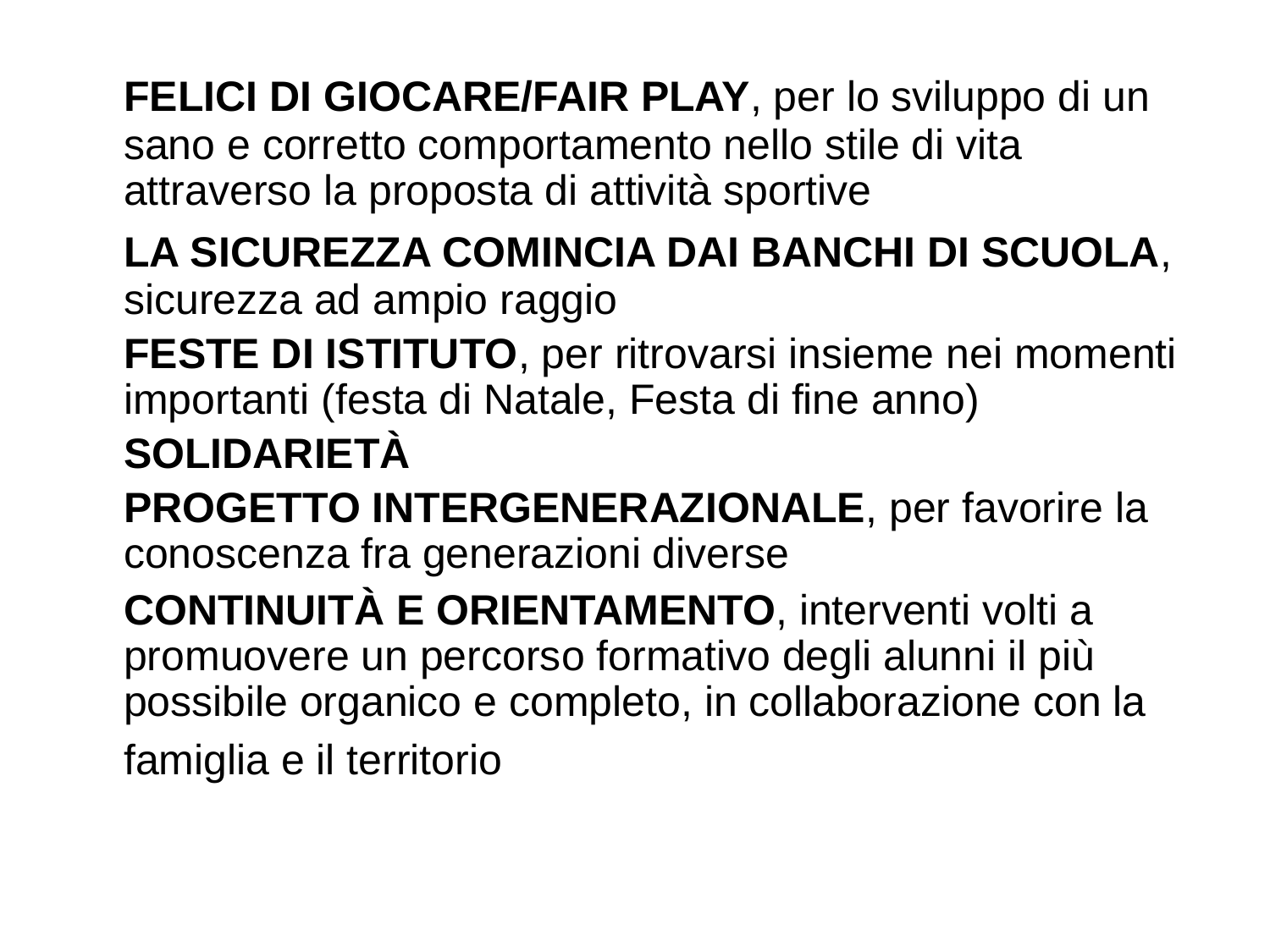

FELICI DI GIOCARE/FAIR PLAY, per lo sviluppo di un sano e corretto comportamento nello stile di vita attraverso la proposta di attività sportive
	LA SICUREZZA COMINCIA DAI BANCHI DI SCUOLA, sicurezza ad ampio raggio
	FESTE DI ISTITUTO, per ritrovarsi insieme nei momenti importanti (festa di Natale, Festa di fine anno)
	SOLIDARIETÀ
	PROGETTO INTERGENERAZIONALE, per favorire la conoscenza fra generazioni diverse
	CONTINUITÀ E ORIENTAMENTO, interventi volti a promuovere un percorso formativo degli alunni il più possibile organico e completo, in collaborazione con la famiglia e il territorio